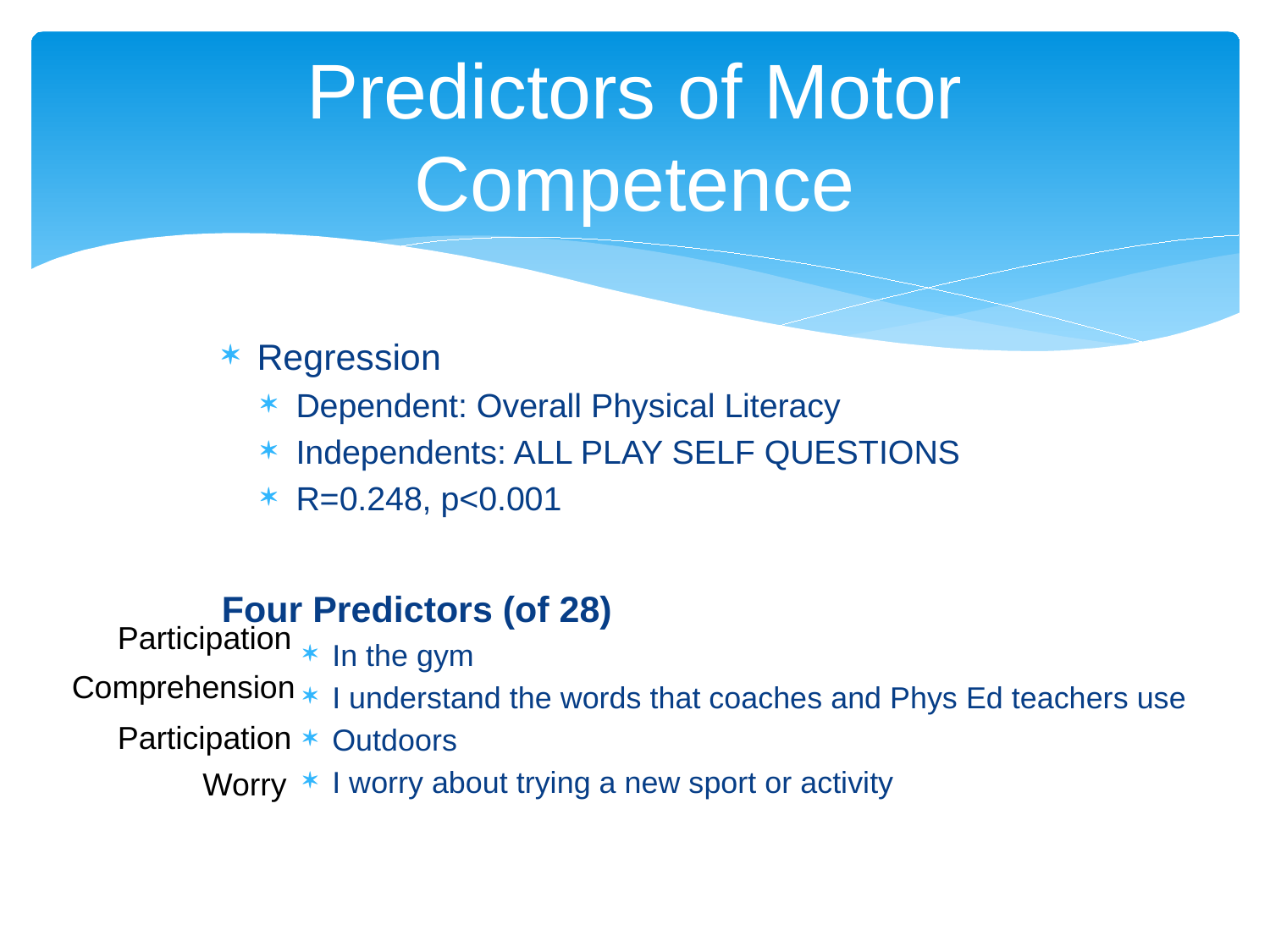

# Predictors of Motor Competence
Regression
Dependent: Overall Physical Literacy
Independents: ALL PLAY SELF QUESTIONS
R=0.248, p<0.001

Four Predictors (of 28)
In the gym
I understand the words that coaches and Phys Ed teachers use
Outdoors
I worry about trying a new sport or activity
Participation
Comprehension
Participation
Worry